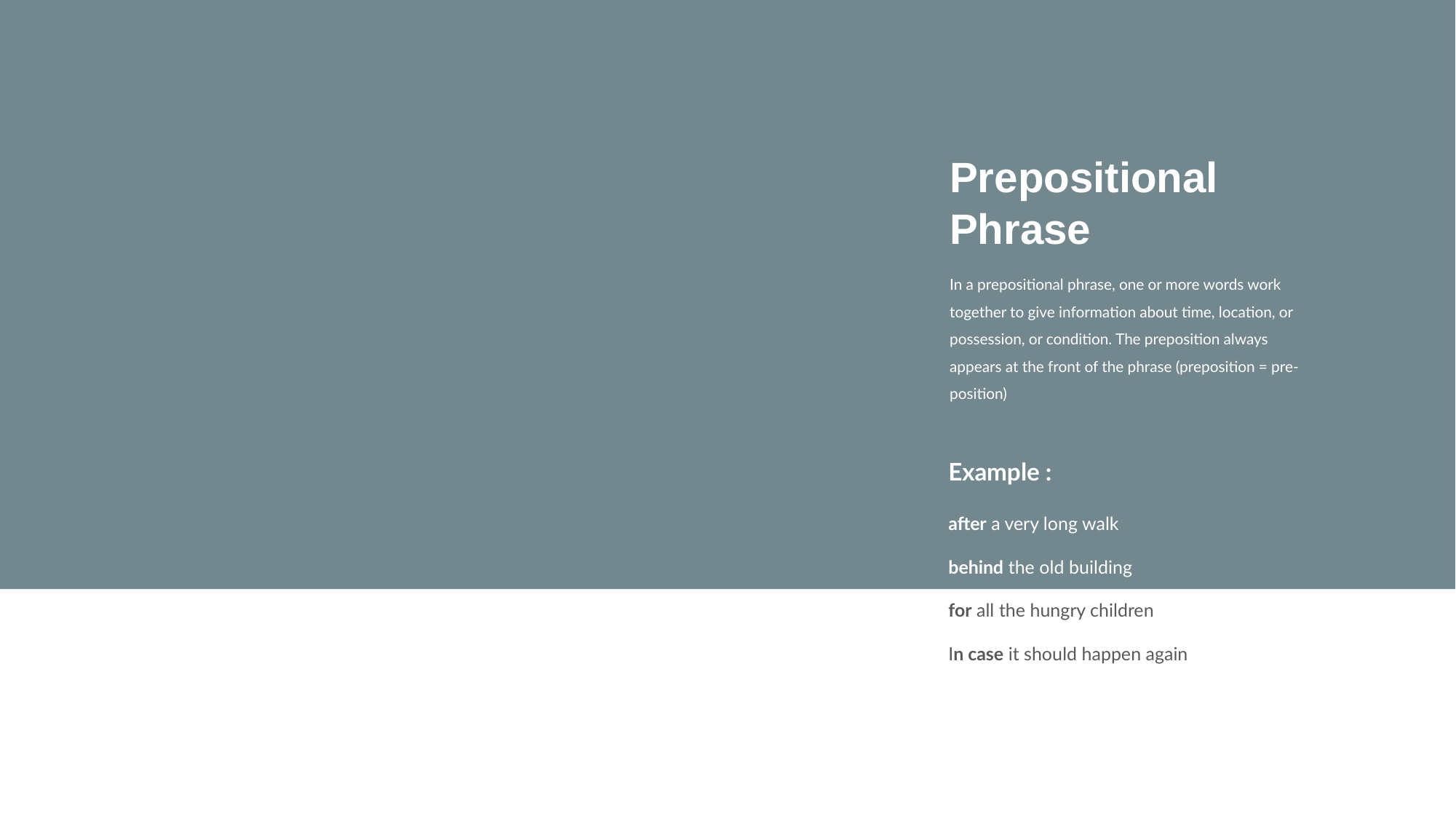

Prepositional Phrase
In a prepositional phrase, one or more words work together to give information about time, location, or possession, or condition. The preposition always appears at the front of the phrase (preposition = pre-position)
Example :
after a very long walk
behind the old building
for all the hungry children
In case it should happen again